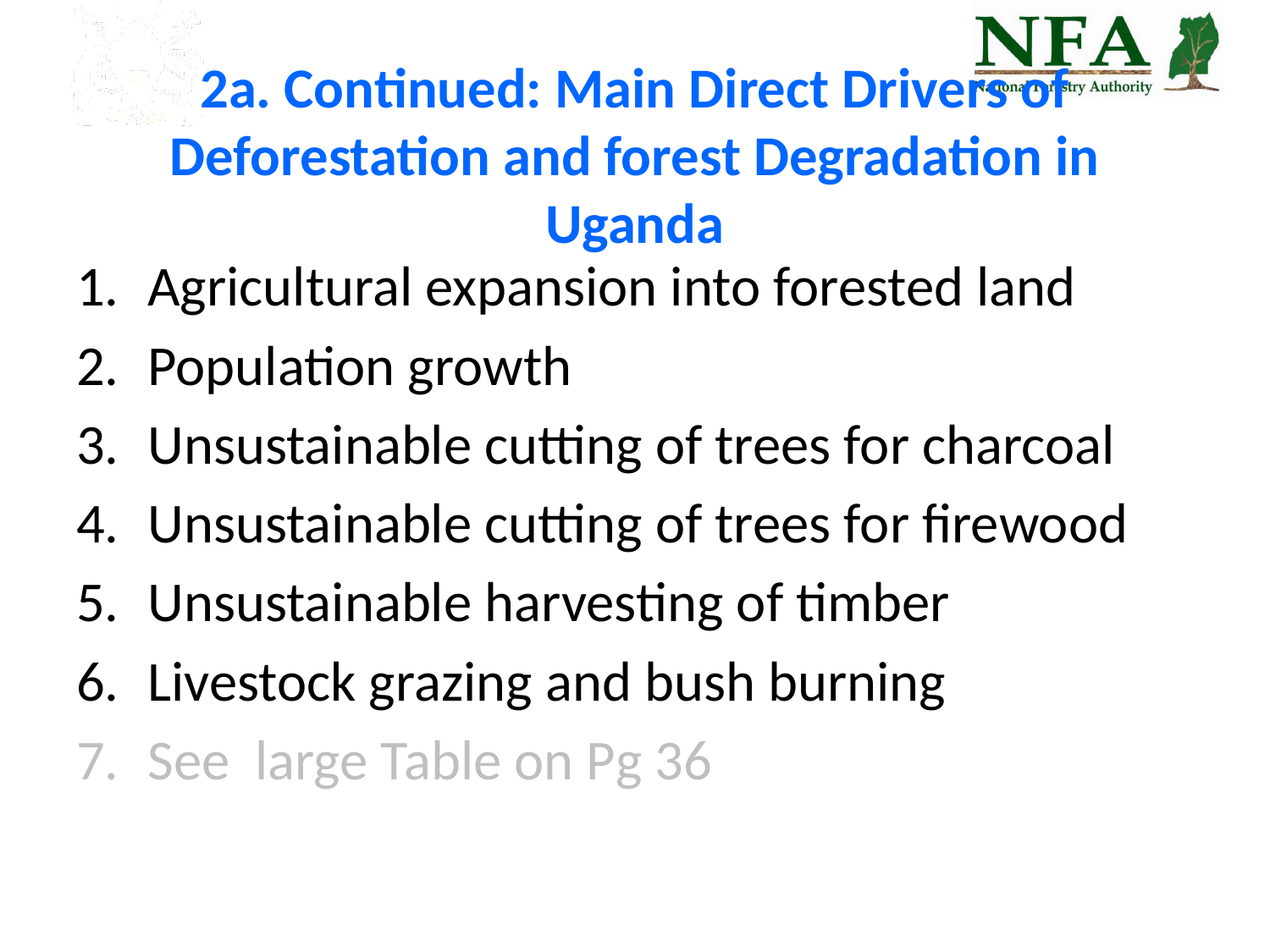

# 2a. Continued: Main Direct Drivers of Deforestation and forest Degradation in Uganda
Agricultural expansion into forested land
Population growth
Unsustainable cutting of trees for charcoal
Unsustainable cutting of trees for firewood
Unsustainable harvesting of timber
Livestock grazing and bush burning
See  large Table on Pg 36